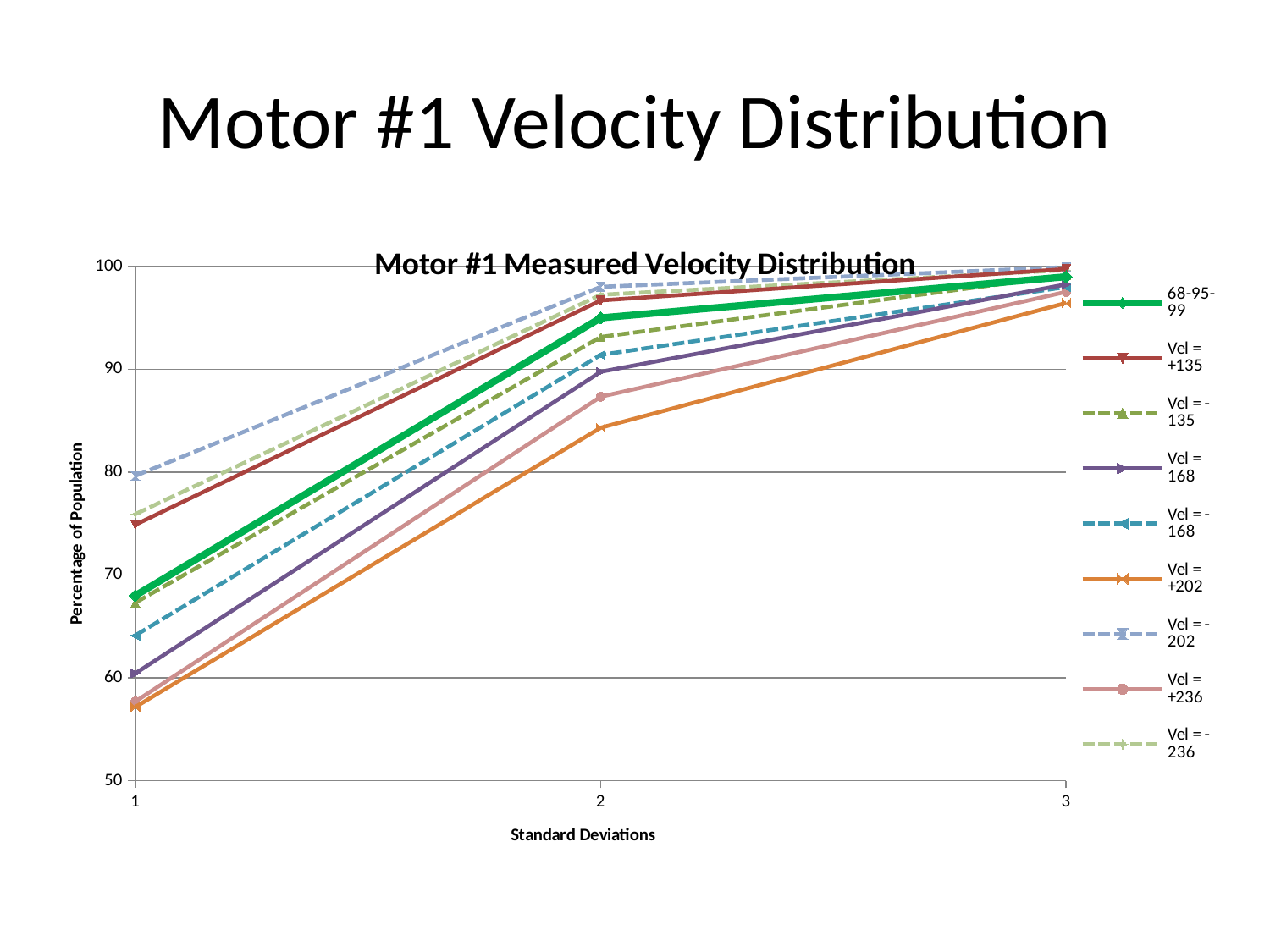

# Motor #1 Velocity Distribution

### Chart: Motor #1 Measured Velocity Distribution

| Category |  |  |  |  |  |  |  |  |  |
|---|---|---|---|---|---|---|---|---|---|